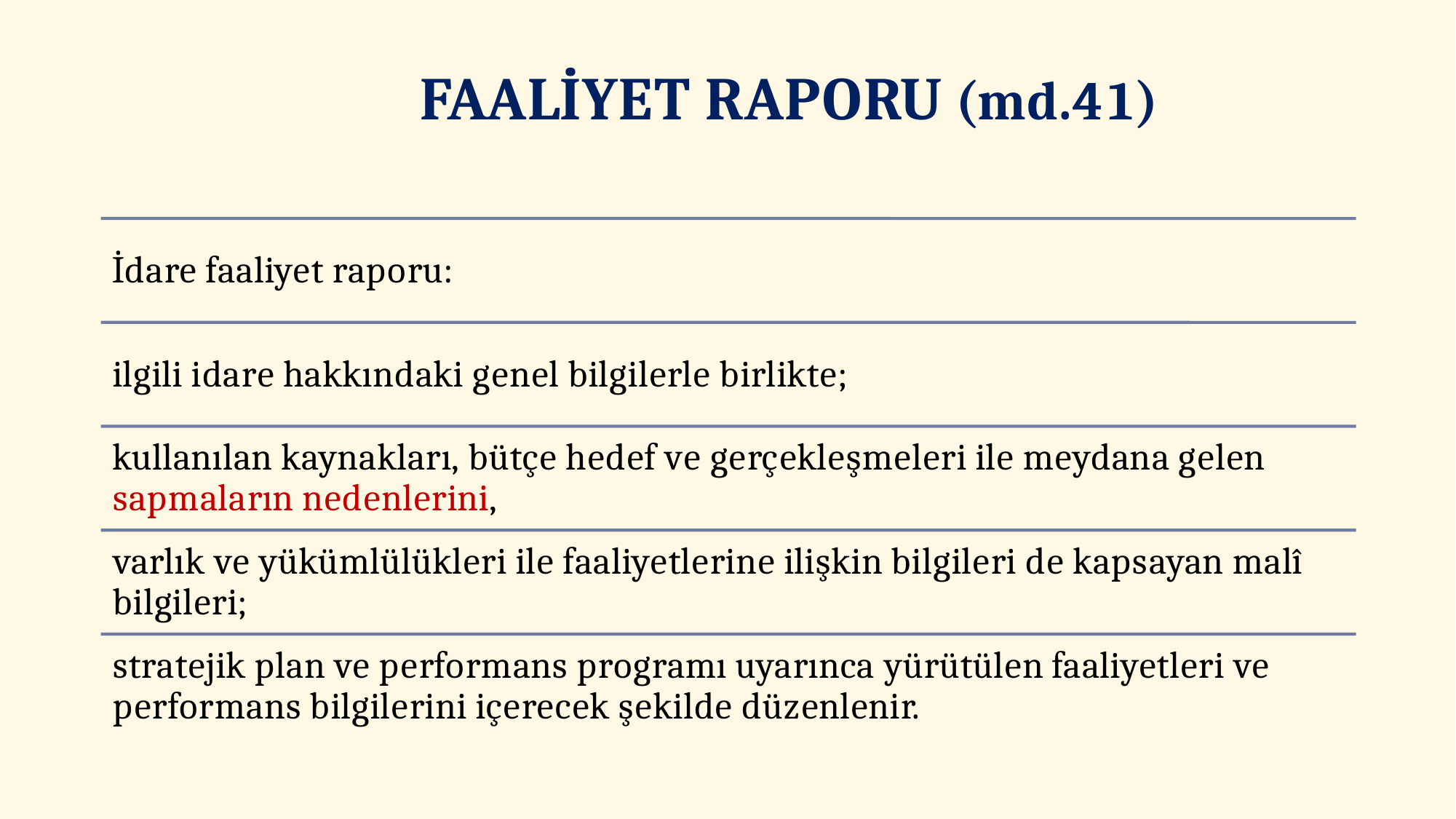

# FAALİYET RAPORU (md.41)
İdare faaliyet raporu:
ilgili idare hakkındaki genel bilgilerle birlikte;
kullanılan kaynakları, bütçe hedef ve gerçekleşmeleri ile meydana gelen sapmaların nedenlerini,
varlık ve yükümlülükleri ile faaliyetlerine ilişkin bilgileri de kapsayan malî bilgileri;
stratejik plan ve performans programı uyarınca yürütülen faaliyetleri ve performans bilgilerini içerecek şekilde düzenlenir.
81